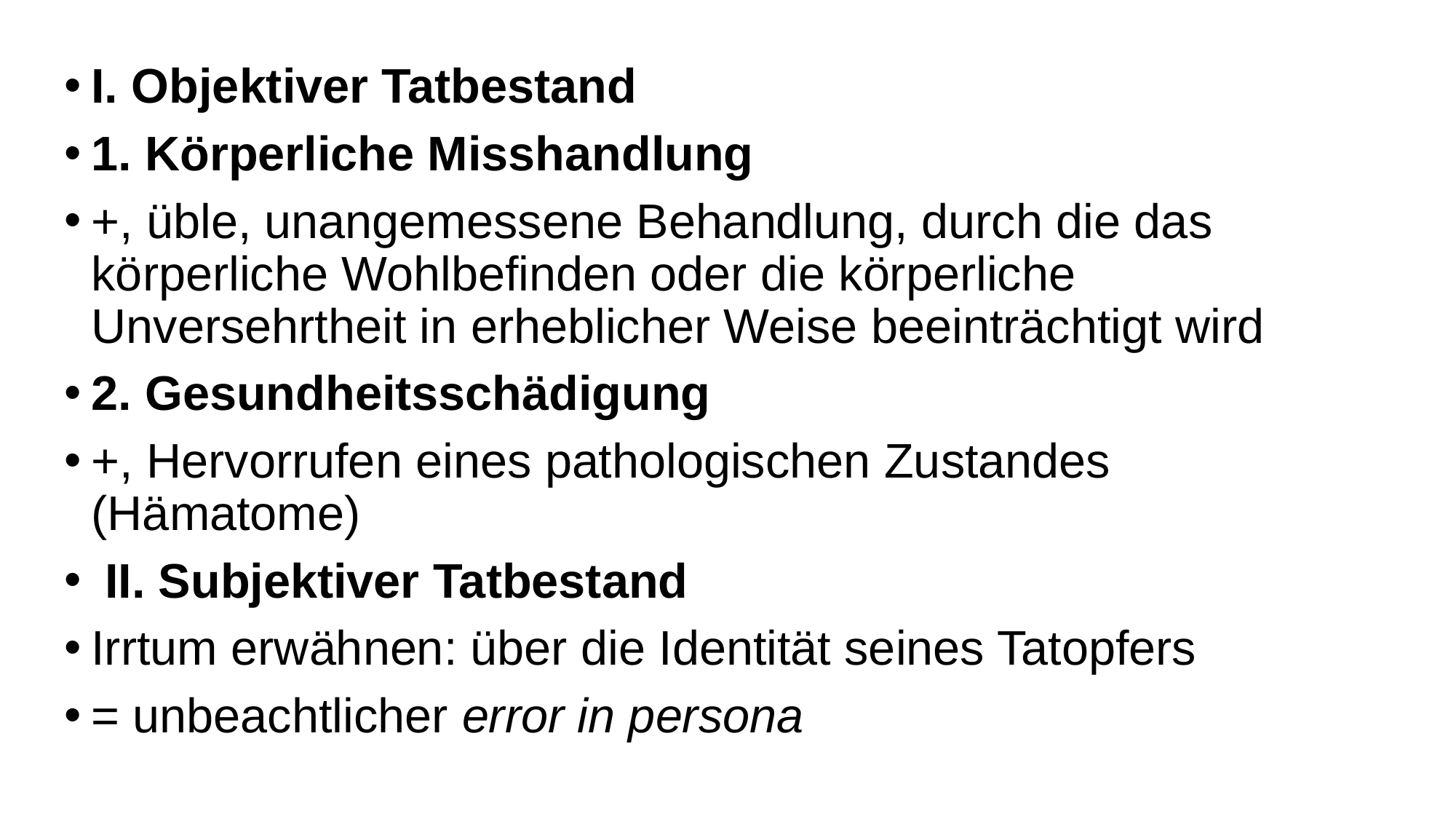

I. Objektiver Tatbestand
1. Körperliche Misshandlung
+, üble, unangemessene Behandlung, durch die das körperliche Wohlbefinden oder die körperliche Unversehrtheit in erheblicher Weise beeinträchtigt wird
2. Gesundheitsschädigung
+, Hervorrufen eines pathologischen Zustandes (Hämatome)
 II. Subjektiver Tatbestand
Irrtum erwähnen: über die Identität seines Tatopfers
= unbeachtlicher error in persona